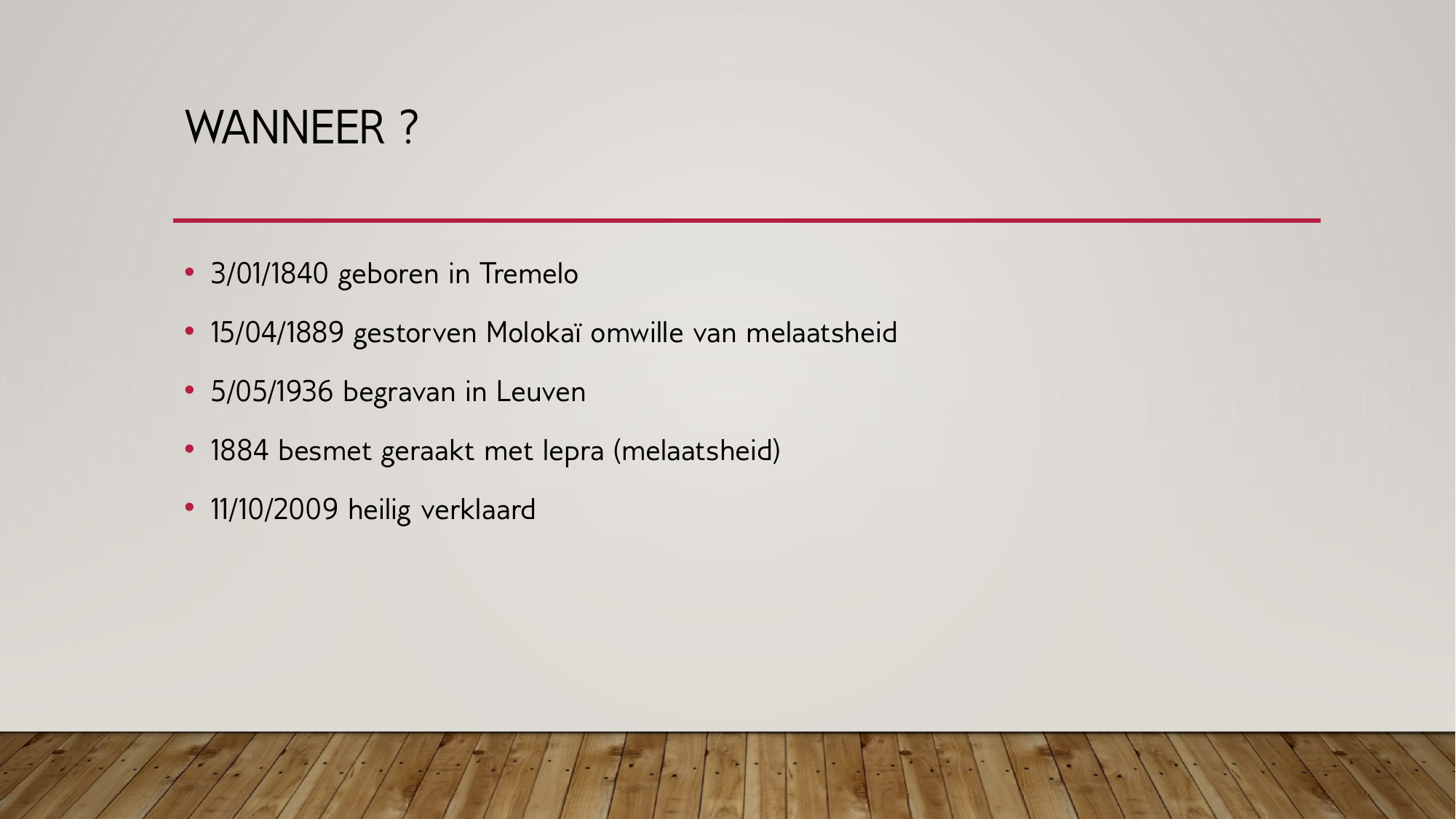

# Wanneer ?
3/01/1840 geboren in Tremelo
15/04/1889 gestorven Molokaï omwille van melaatsheid
5/05/1936 begravan in Leuven
1884 besmet geraakt met lepra (melaatsheid)
11/10/2009 heilig verklaard